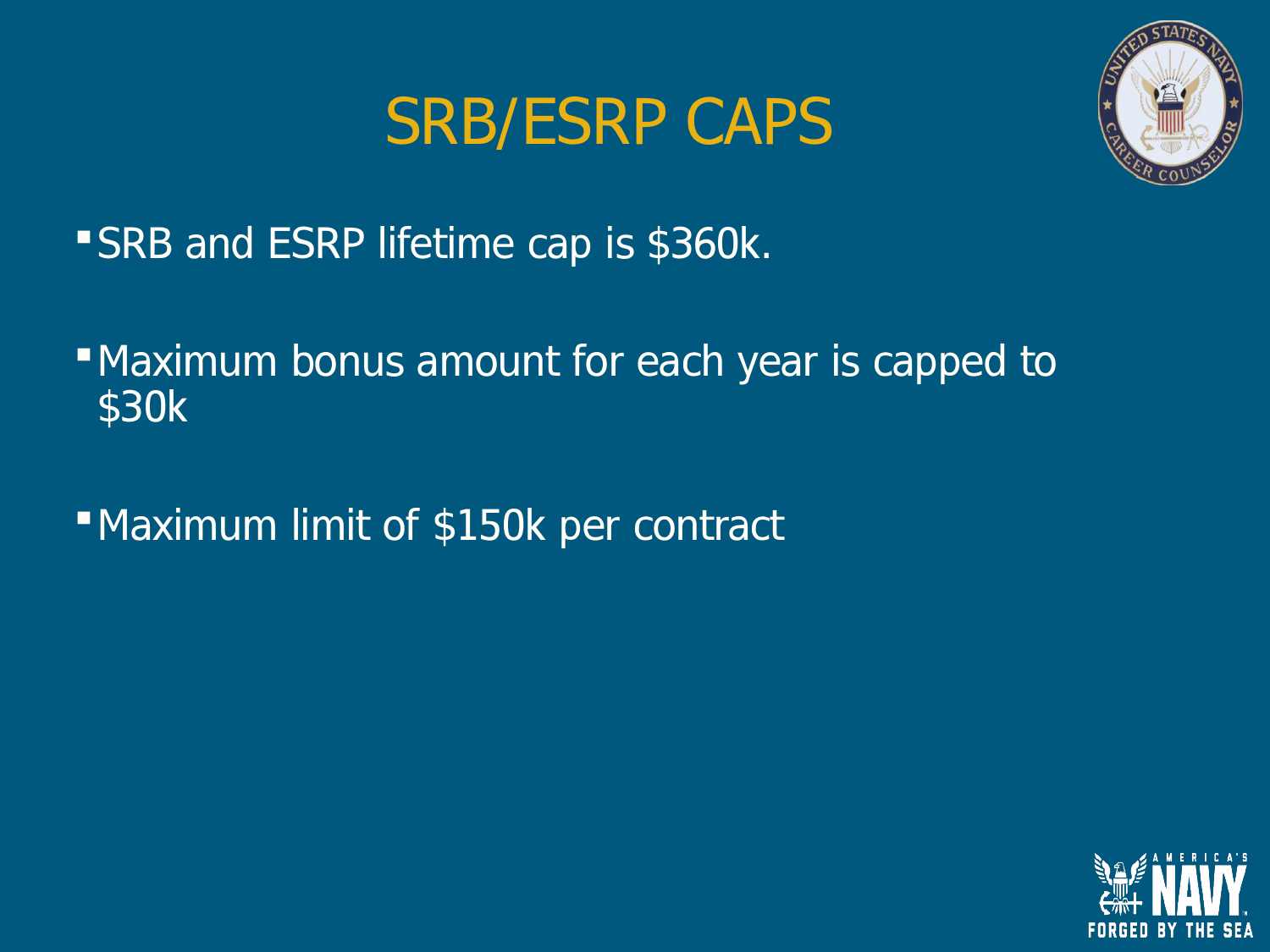

# SRB/ESRP CAPS
SRB and ESRP lifetime cap is $360k.

Maximum bonus amount for each year is capped to $30k

Maximum limit of $150k per contract